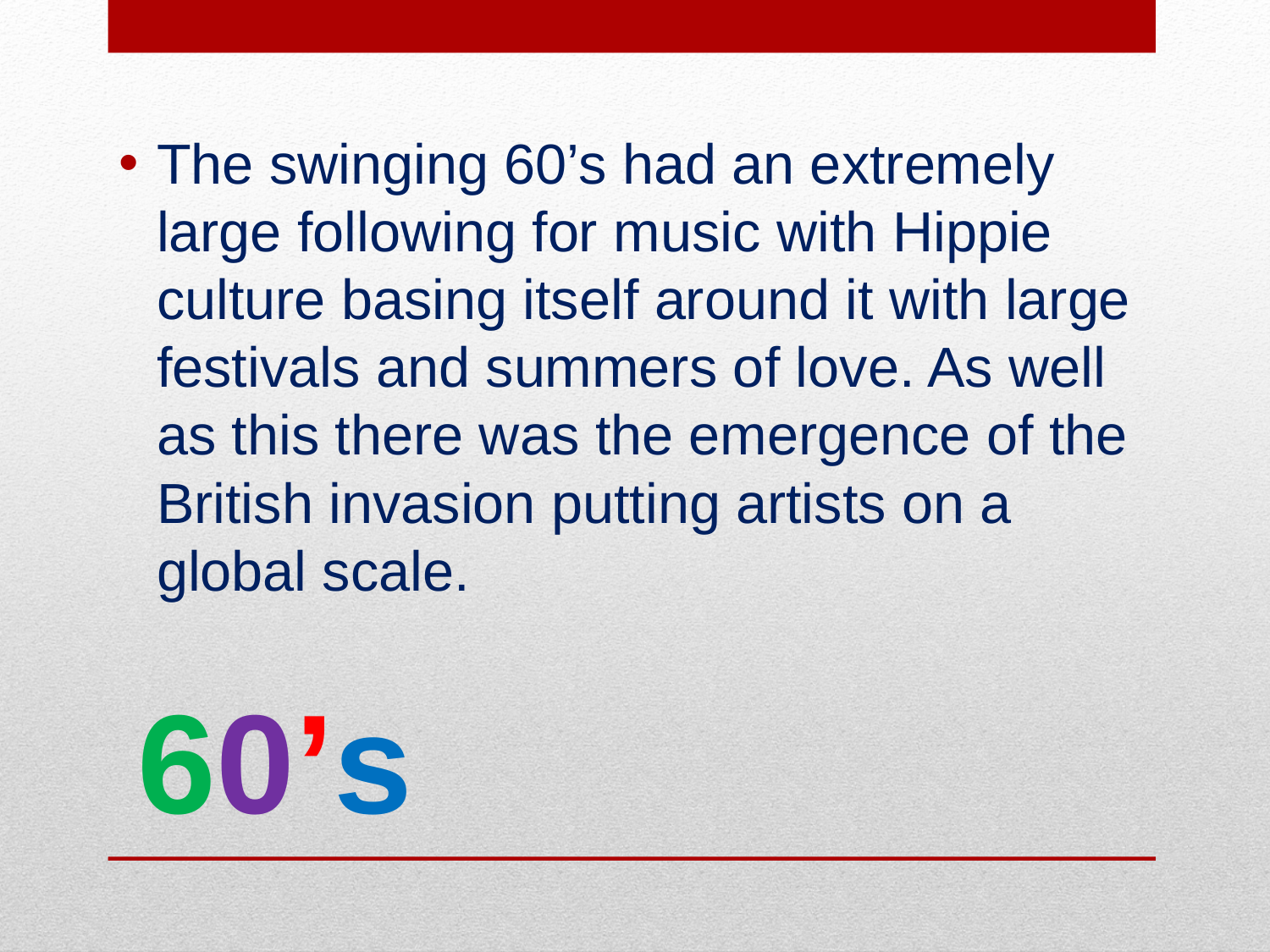

The swinging 60’s had an extremely large following for music with Hippie culture basing itself around it with large festivals and summers of love. As well as this there was the emergence of the British invasion putting artists on a global scale.
# 60’s